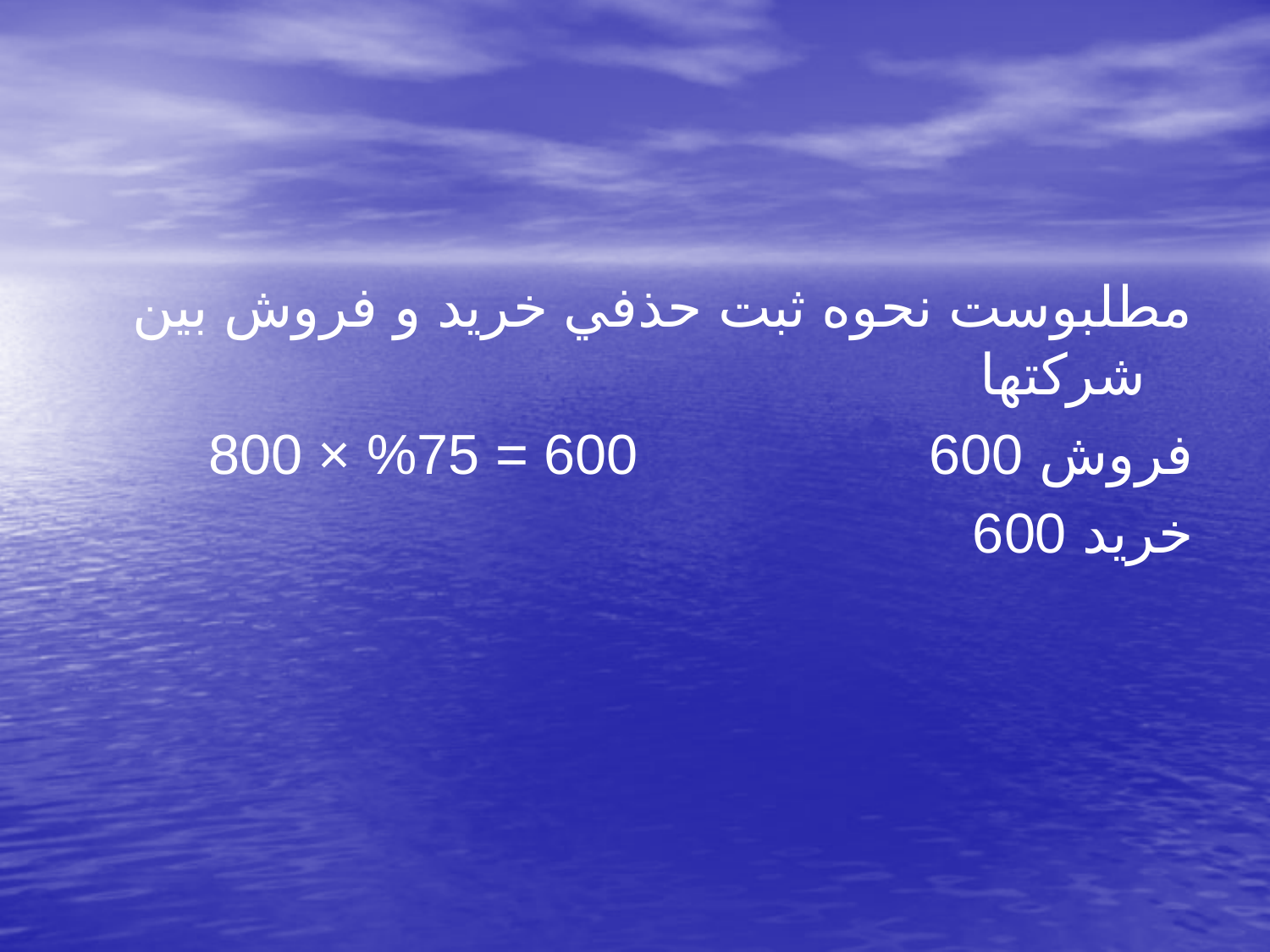

مطلبوست نحوه ثبت حذفي خريد و فروش بين شركتها
فروش 600				600 = 75% × 800
	خريد 600